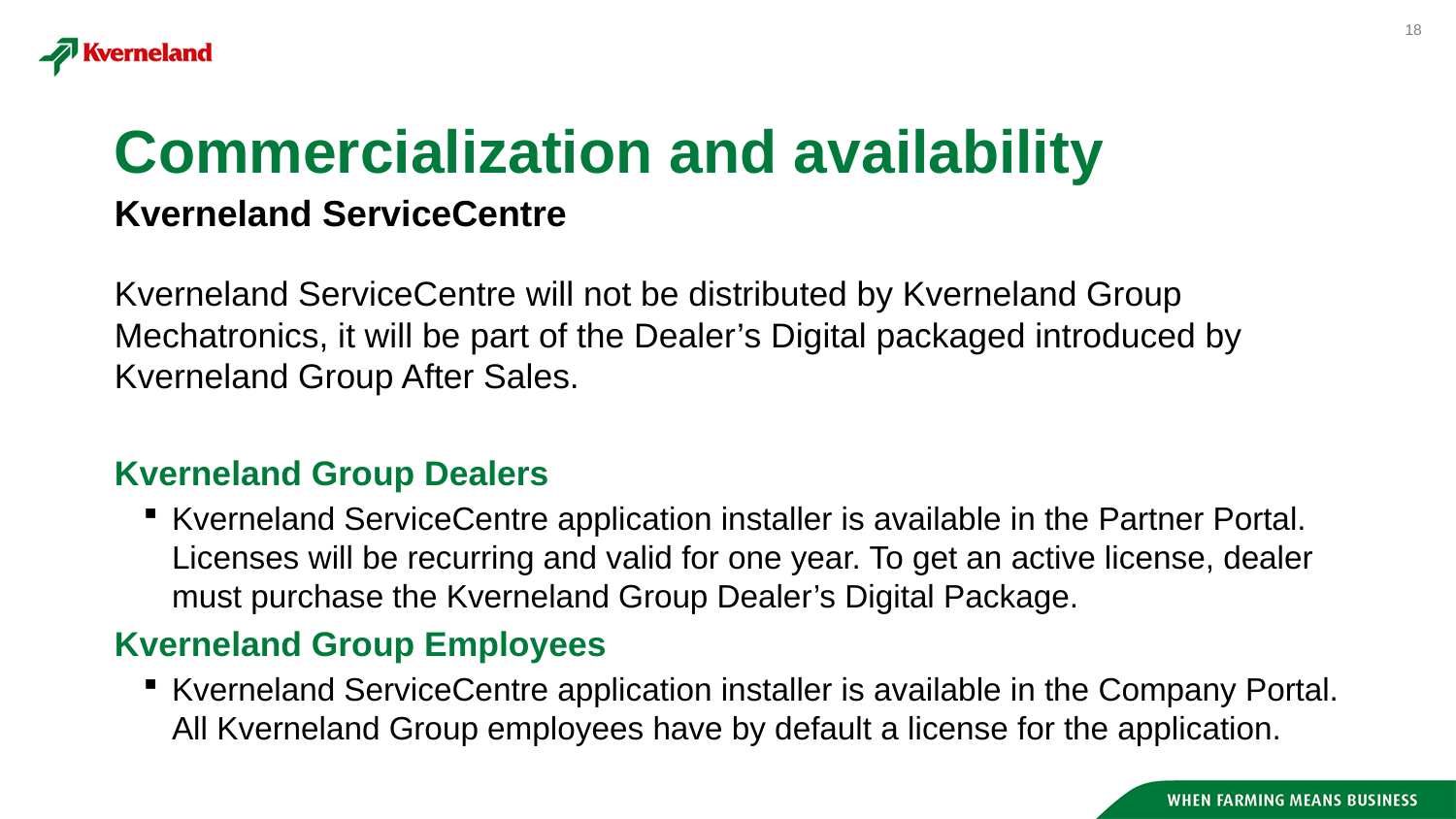

# Commercialization and availability
Kverneland ServiceCentre
Kverneland ServiceCentre will not be distributed by Kverneland Group Mechatronics, it will be part of the Dealer’s Digital packaged introduced by Kverneland Group After Sales.

Kverneland Group Dealers
Kverneland ServiceCentre application installer is available in the Partner Portal. Licenses will be recurring and valid for one year. To get an active license, dealer must purchase the Kverneland Group Dealer’s Digital Package.
Kverneland Group Employees
Kverneland ServiceCentre application installer is available in the Company Portal. All Kverneland Group employees have by default a license for the application.